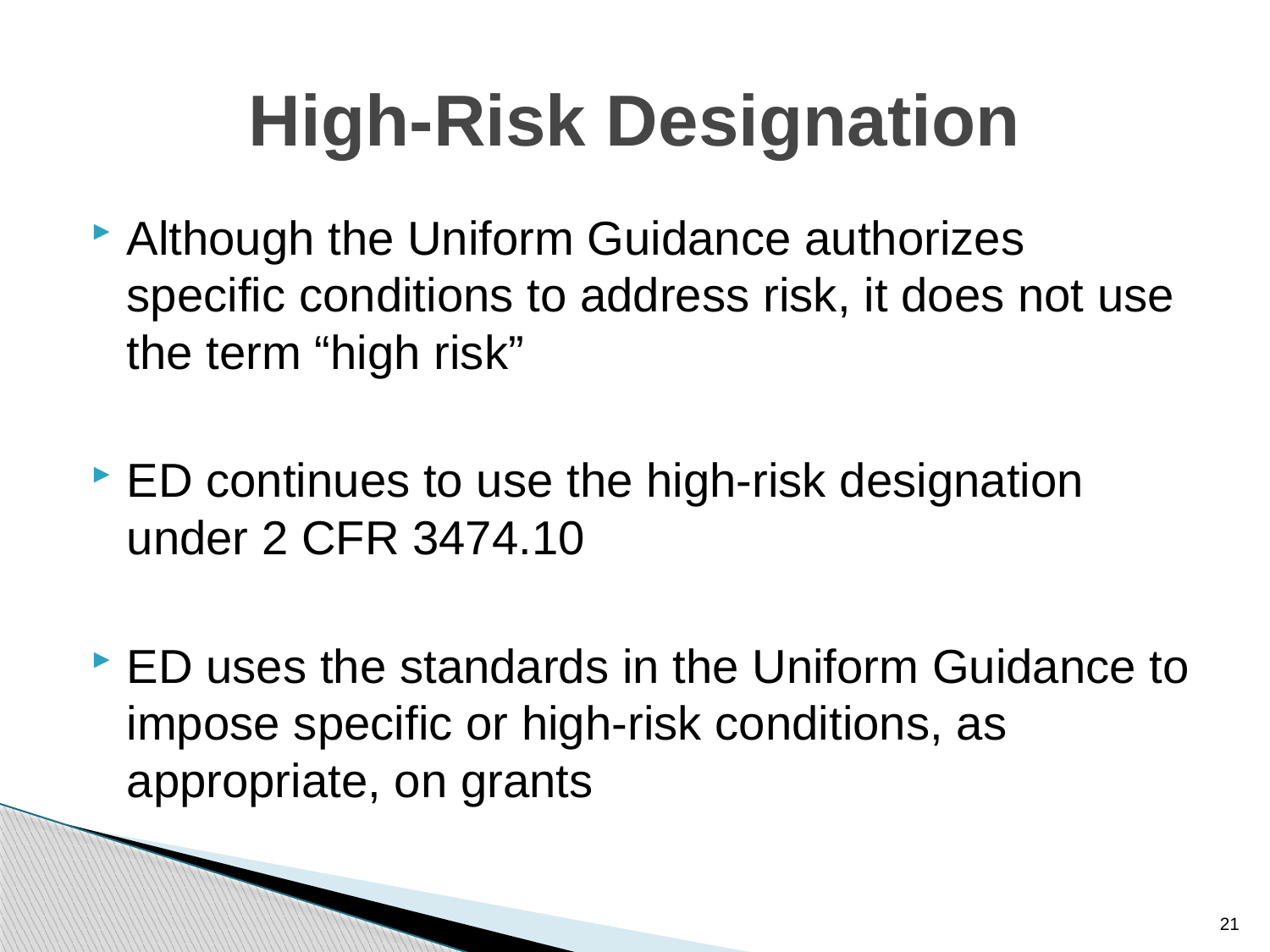

# High-Risk Designation
Although the Uniform Guidance authorizes specific conditions to address risk, it does not use the term “high risk”

ED continues to use the high-risk designation under 2 CFR 3474.10

ED uses the standards in the Uniform Guidance to impose specific or high-risk conditions, as appropriate, on grants

21